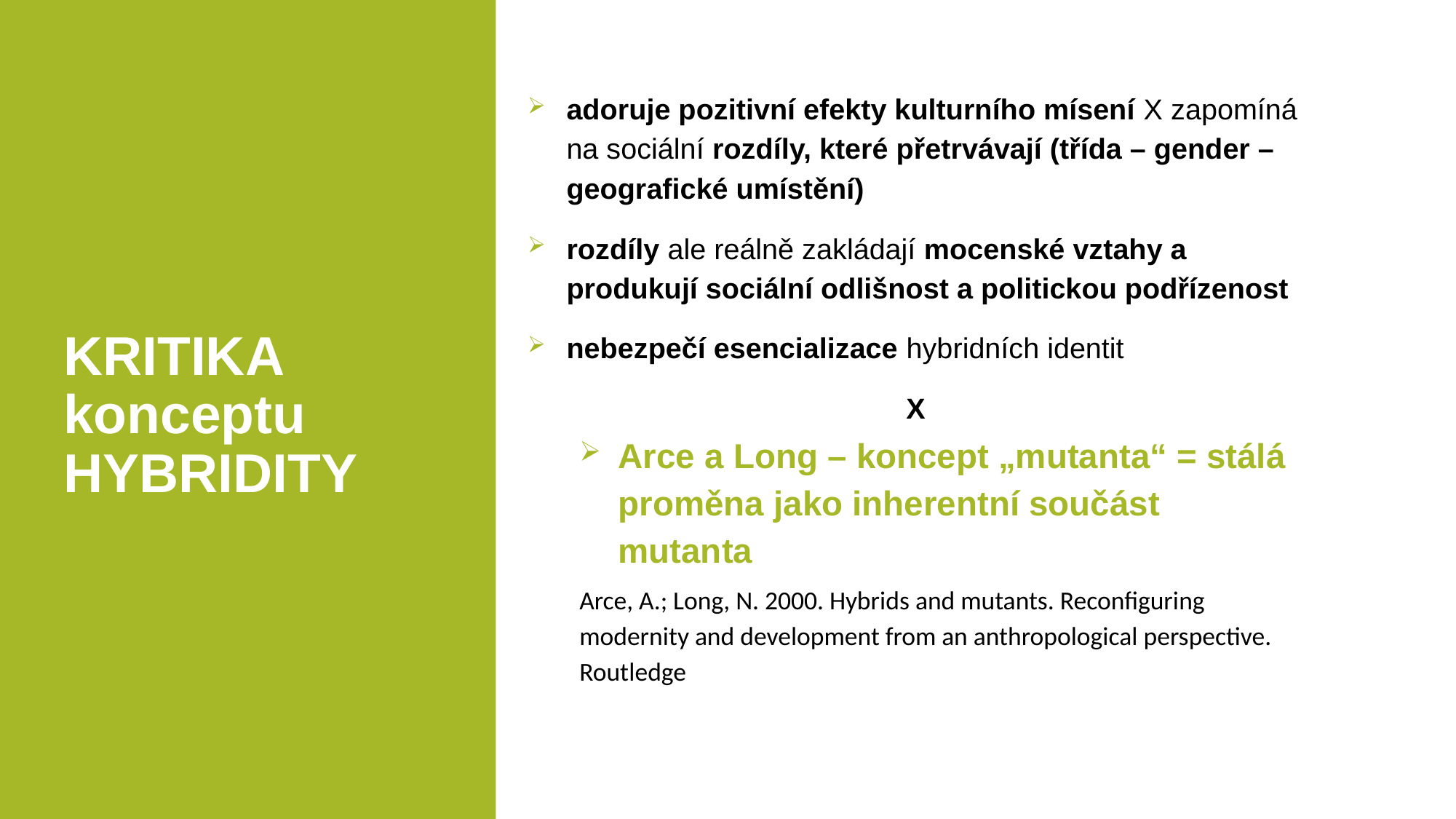

adoruje pozitivní efekty kulturního mísení X zapomíná na sociální rozdíly, které přetrvávají (třída – gender – geografické umístění)
rozdíly ale reálně zakládají mocenské vztahy a produkují sociální odlišnost a politickou podřízenost
nebezpečí esencializace hybridních identit
X
Arce a Long – koncept „mutanta“ = stálá proměna jako inherentní součást mutanta
Arce, A.; Long, N. 2000. Hybrids and mutants. Reconfiguring modernity and development from an anthropological perspective. Routledge

# KRITIKA konceptu HYBRIDITY